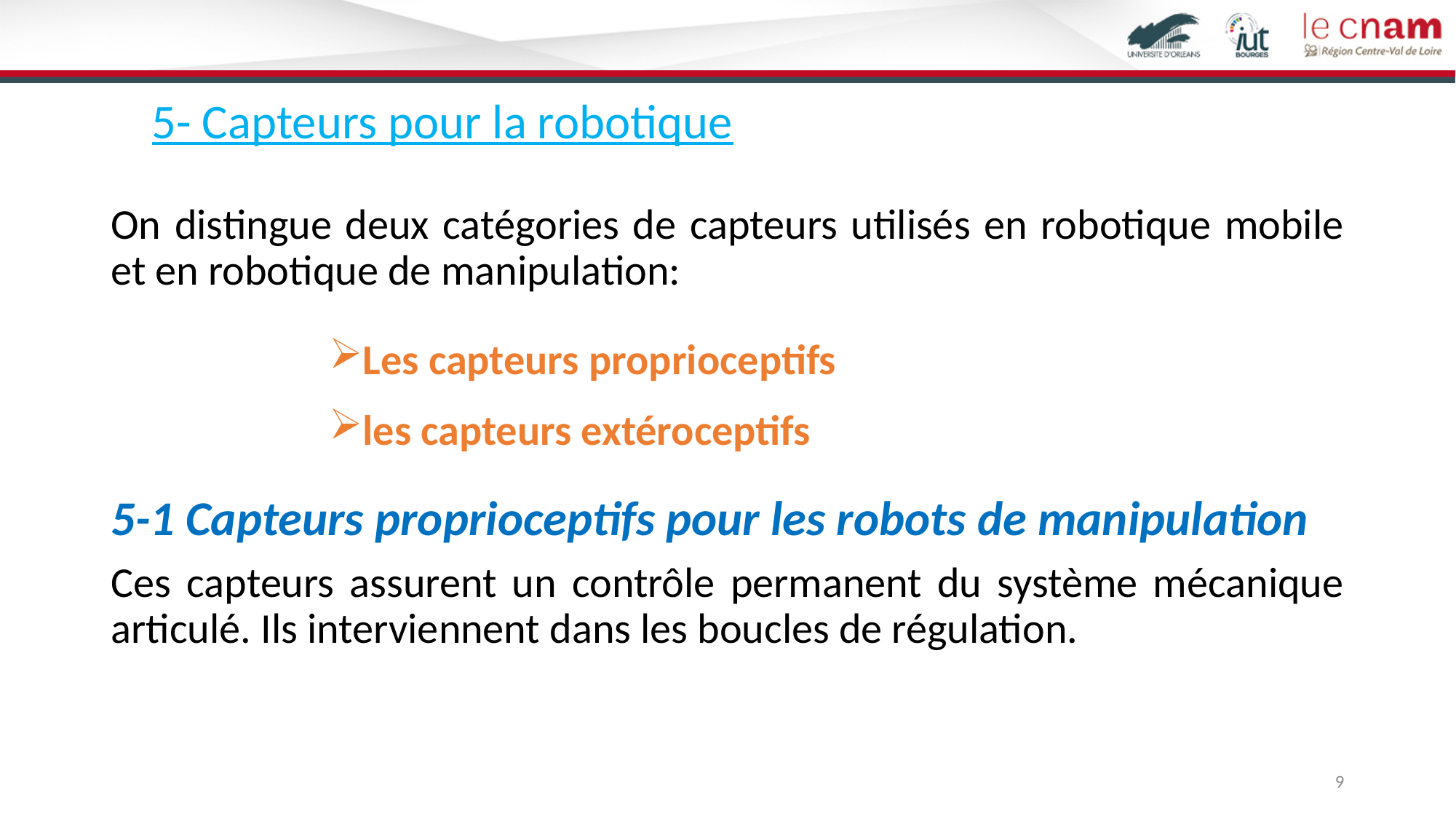

# 5- Capteurs pour la robotique
On distingue deux catégories de capteurs utilisés en robotique mobile et en robotique de manipulation:
Les capteurs proprioceptifs

les capteurs extéroceptifs

5-1 Capteurs proprioceptifs pour les robots de manipulation
Ces capteurs assurent un contrôle permanent du système mécanique articulé. Ils interviennent dans les boucles de régulation.
9